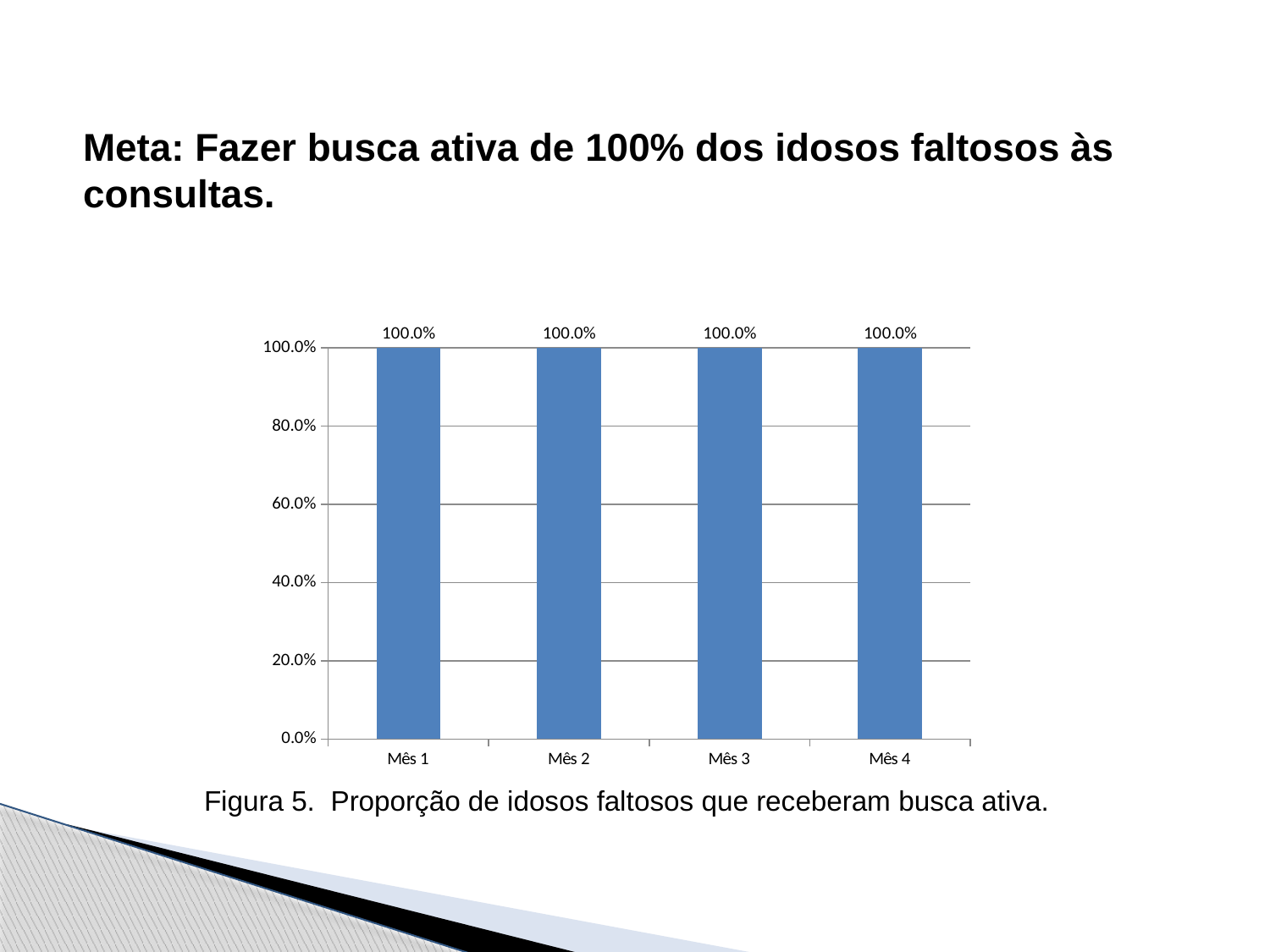

Meta: Fazer busca ativa de 100% dos idosos faltosos às consultas.

### Chart

| Category | Proporção de idosos faltosos que receberam busca ativa |
|---|---|
| Mês 1 | 1.0 |
| Mês 2 | 1.0 |
| Mês 3 | 1.0 |
| Mês 4 | 1.0 |
              Figura 5.  Proporção de idosos faltosos que receberam busca ativa.